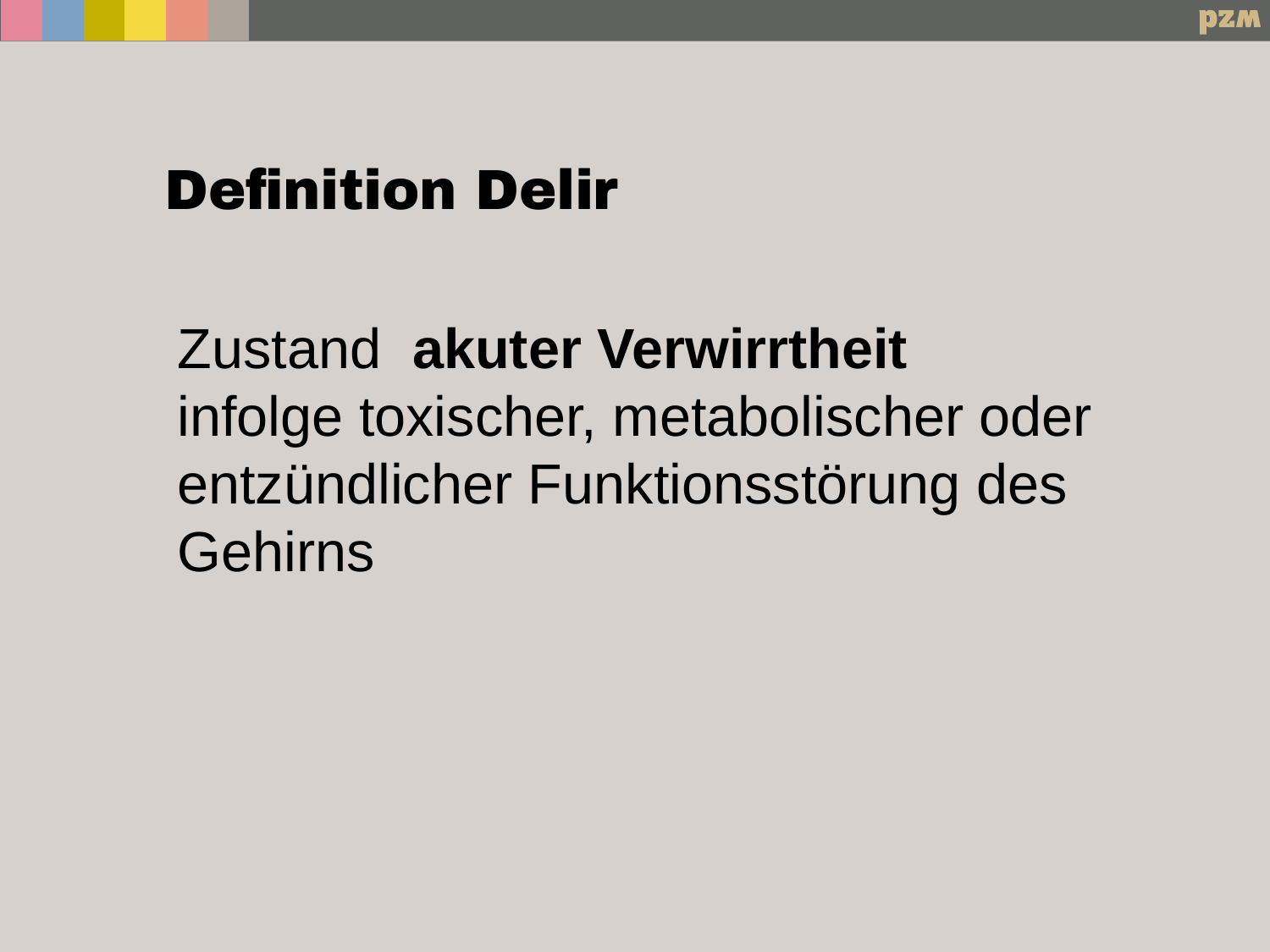

# Definition Delir
Zustand  akuter Verwirrtheit
infolge toxischer, metabolischer oder entzündlicher Funktionsstörung des Gehirns